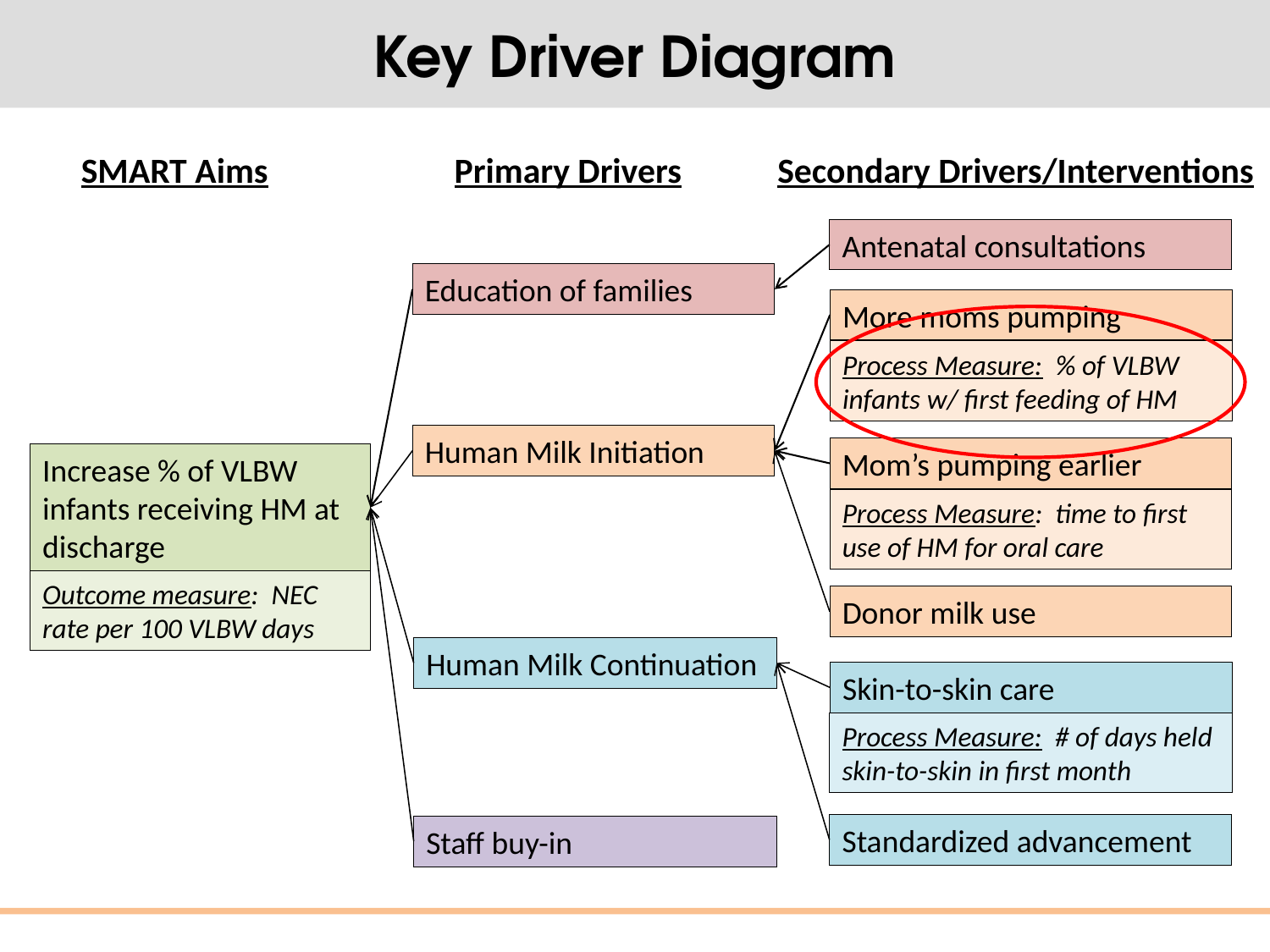

# Key Driver Diagram
SMART Aims
Primary Drivers
Secondary Drivers/Interventions
Antenatal consultations
Education of families
More moms pumping
Process Measure:  % of VLBW infants w/ first feeding of HM

Human Milk Initiation
Mom’s pumping earlier
Process Measure:  time to first use of HM for oral care
Increase % of VLBW infants receiving HM at discharge
Outcome measure:  NEC rate per 100 VLBW days
Donor milk use
Human Milk Continuation
Skin-to-skin care
Process Measure:  # of days held skin-to-skin in first month
Standardized advancement
Staff buy-in